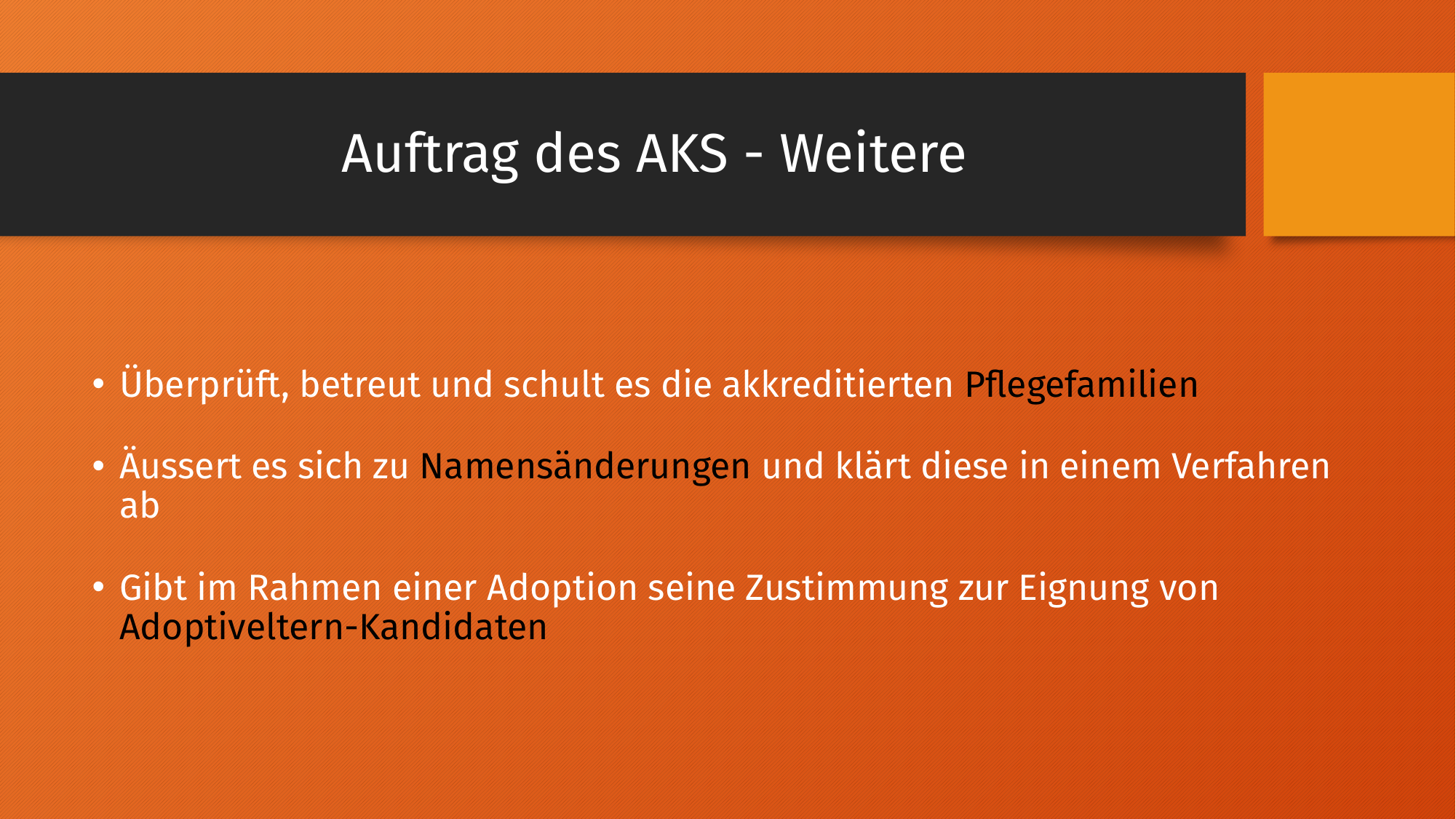

# Auftrag des AKS - Weitere
Überprüft, betreut und schult es die akkreditierten Pflegefamilien
Äussert es sich zu Namensänderungen und klärt diese in einem Verfahren ab
Gibt im Rahmen einer Adoption seine Zustimmung zur Eignung von Adoptiveltern-Kandidaten